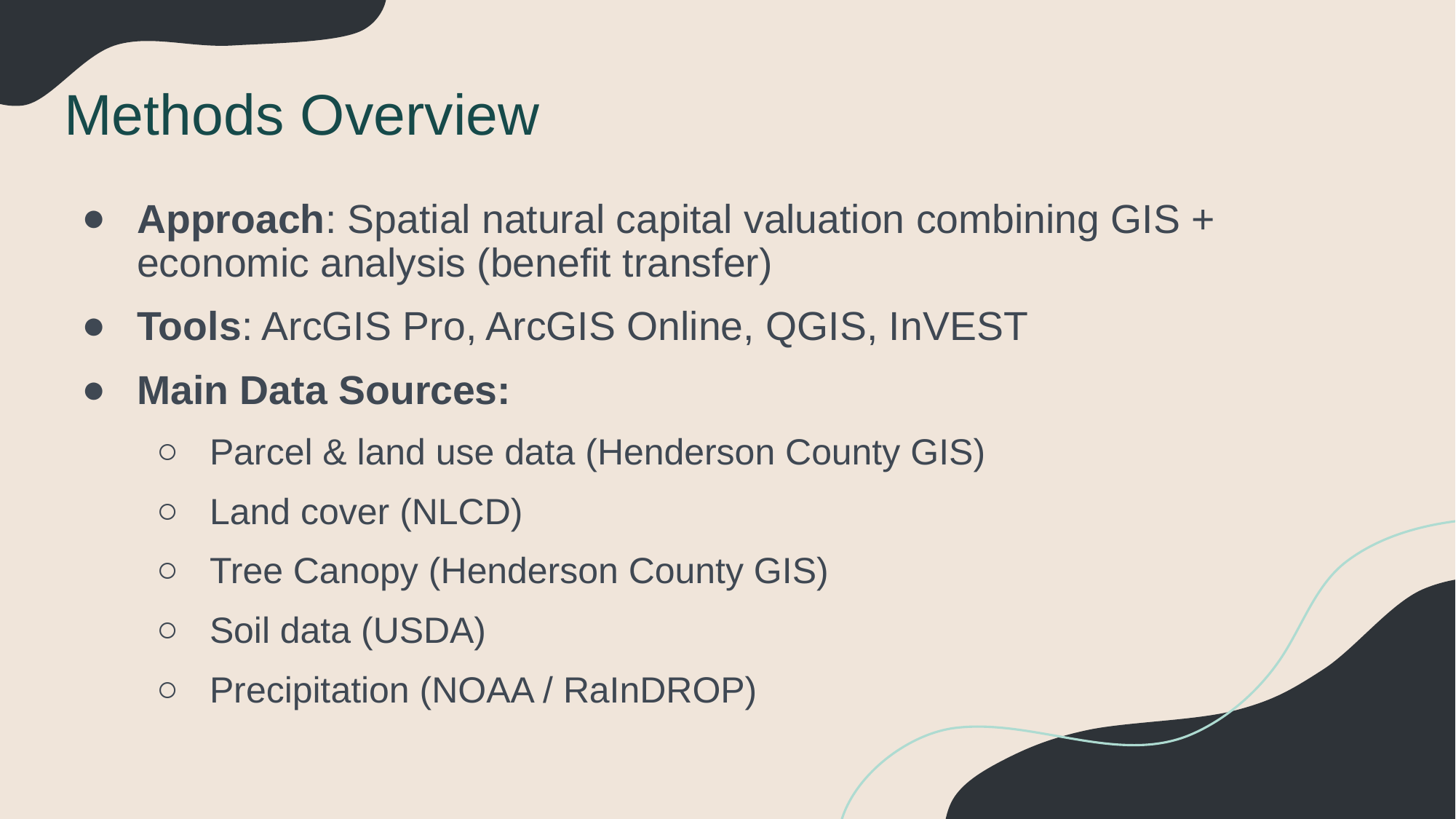

# Methods Overview
Approach: Spatial natural capital valuation combining GIS + economic analysis (benefit transfer)
Tools: ArcGIS Pro, ArcGIS Online, QGIS, InVEST
Main Data Sources:
Parcel & land use data (Henderson County GIS)
Land cover (NLCD)
Tree Canopy (Henderson County GIS)
Soil data (USDA)
Precipitation (NOAA / RaInDROP)